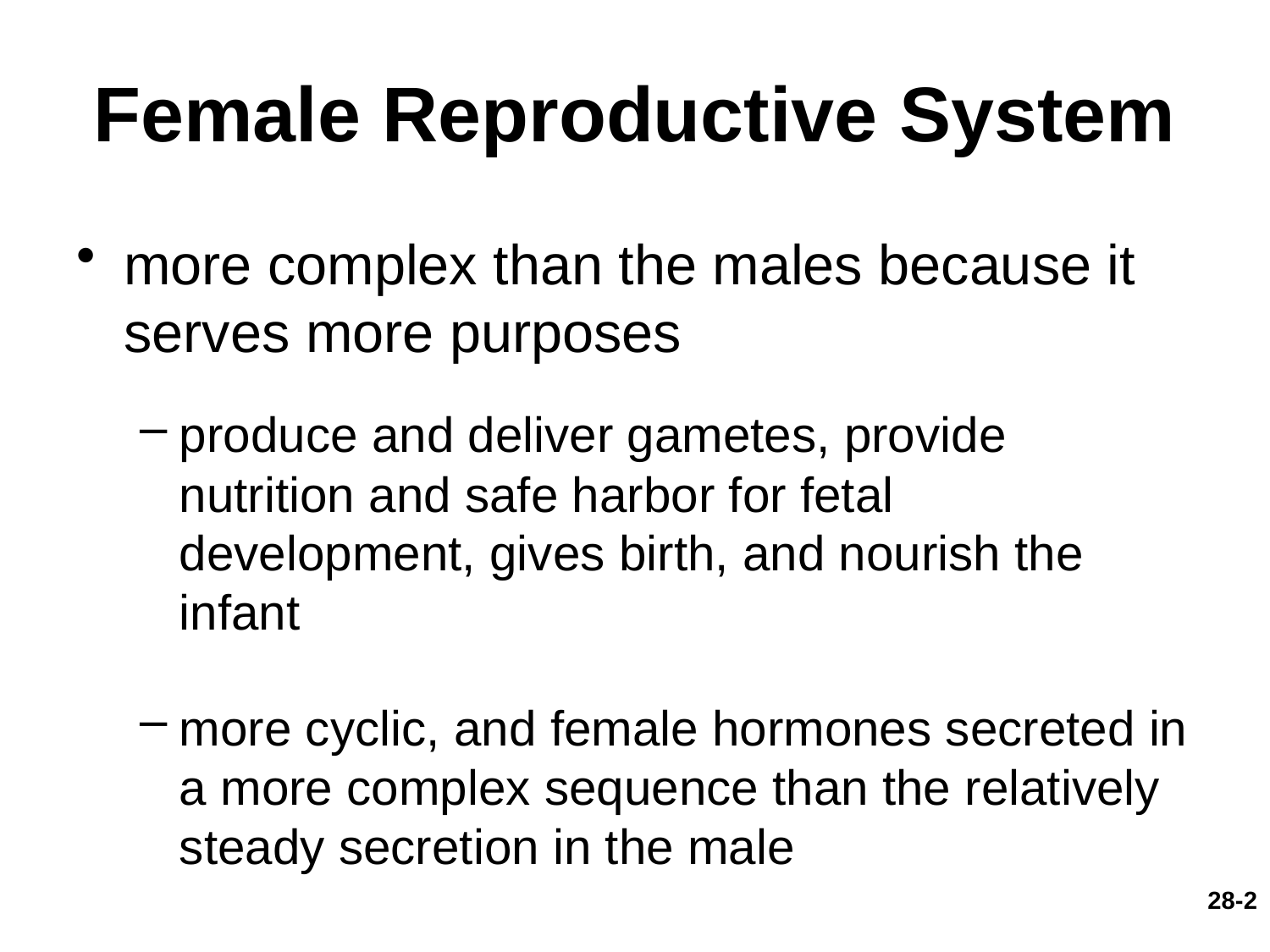

# Female Reproductive System
more complex than the males because it serves more purposes

produce and deliver gametes, provide nutrition and safe harbor for fetal development, gives birth, and nourish the infant

more cyclic, and female hormones secreted in a more complex sequence than the relatively steady secretion in the male
28-2